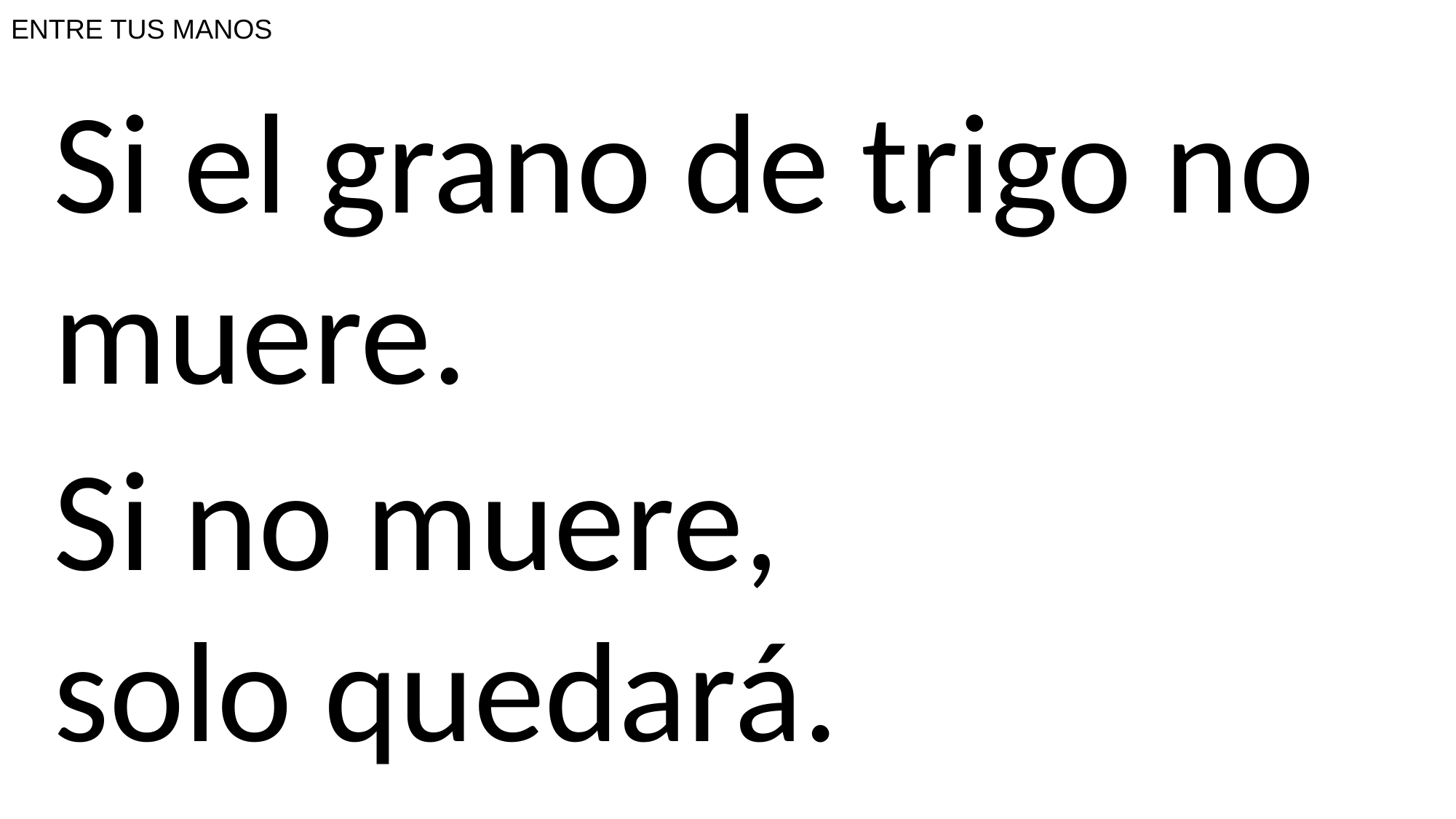

# ENTRE TUS MANOS
Si el grano de trigo no muere.
Si no muere,
solo quedará.